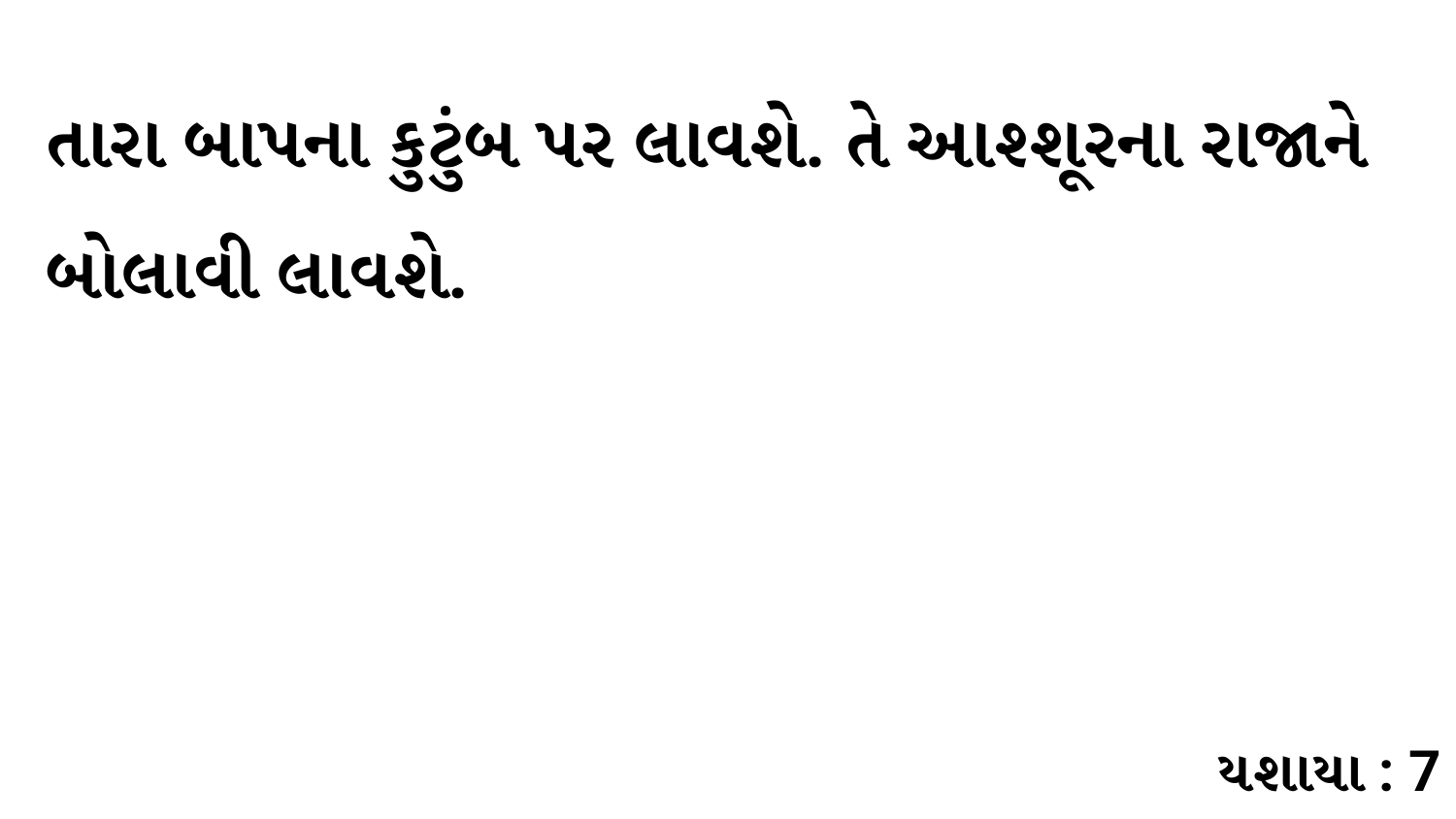

તારા બાપના કુટુંબ પર લાવશે. તે આશ્શૂરના રાજાને બોલાવી લાવશે.
યશાયા : 7